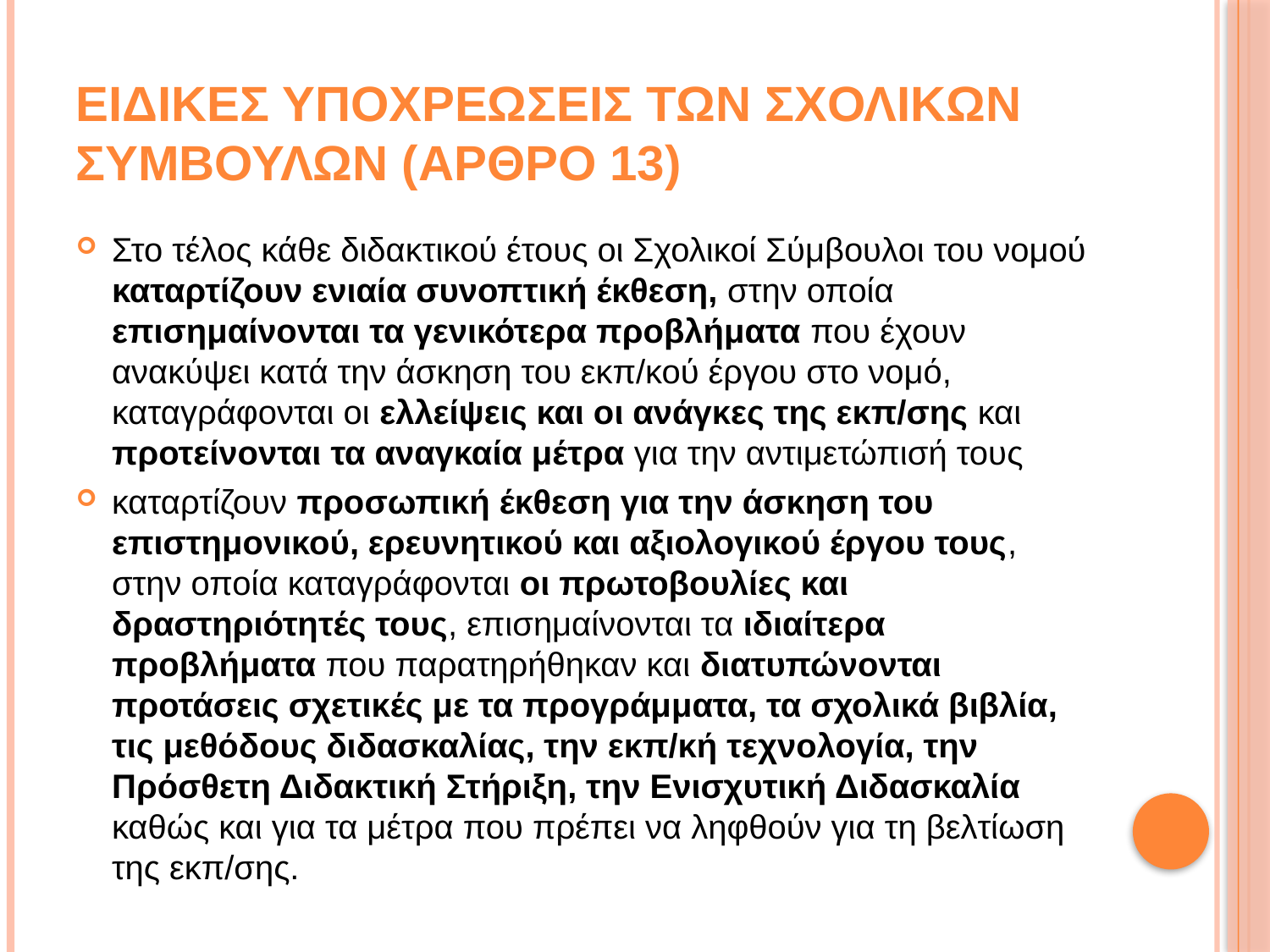

# Ειδικεσ υποχρεωσεισ των Σχολικων Συμβουλων (αρθρο 13)
Στο τέλος κάθε διδακτικού έτους οι Σχολικοί Σύμβουλοι του νομού καταρτίζουν ενιαία συνοπτική έκθεση, στην οποία επισημαίνονται τα γενικότερα προβλήματα που έχουν ανακύψει κατά την άσκηση του εκπ/κού έργου στο νομό, καταγράφονται οι ελλείψεις και οι ανάγκες της εκπ/σης και προτείνονται τα αναγκαία μέτρα για την αντιμετώπισή τους
καταρτίζουν προσωπική έκθεση για την άσκηση του επιστημονικού, ερευνητικού και αξιολογικού έργου τους, στην οποία καταγράφονται οι πρωτοβουλίες και δραστηριότητές τους, επισημαίνονται τα ιδιαίτερα προβλήματα που παρατηρήθηκαν και διατυπώνονται προτάσεις σχετικές με τα προγράμματα, τα σχολικά βιβλία, τις μεθόδους διδασκαλίας, την εκπ/κή τεχνολογία, την Πρόσθετη Διδακτική Στήριξη, την Ενισχυτική Διδασκαλία καθώς και για τα μέτρα που πρέπει να ληφθούν για τη βελτίωση της εκπ/σης.